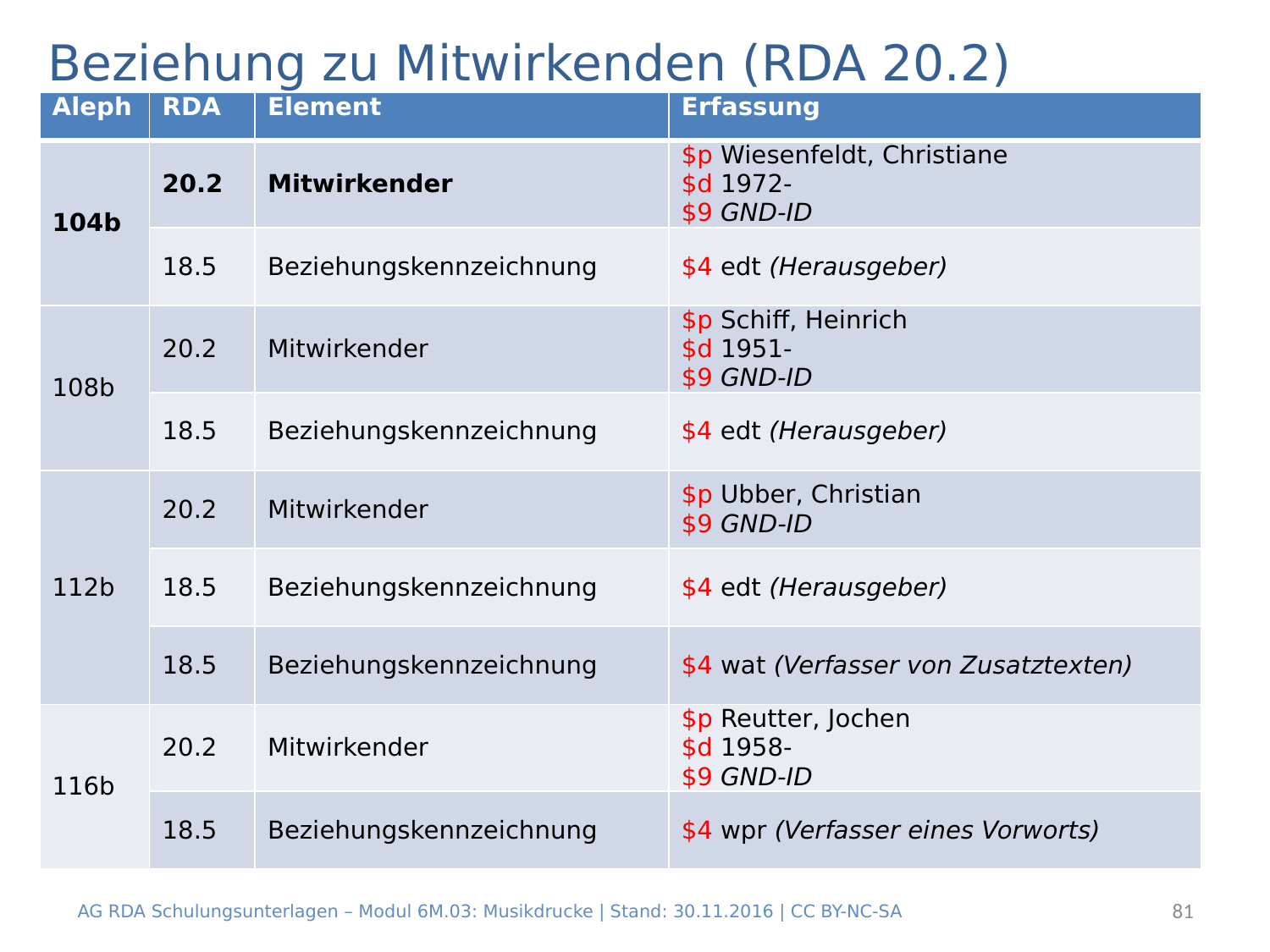

# Beziehung zu Mitwirkenden (RDA 20.2)
| Aleph | RDA | Element | Erfassung |
| --- | --- | --- | --- |
| 104b | 20.2 | Mitwirkender | $p Wiesenfeldt, Christiane $d 1972- $9 GND-ID |
|  | 18.5 | Beziehungskennzeichnung | $4 edt (Herausgeber) |
| 108b | 20.2 | Mitwirkender | $p Schiff, Heinrich $d 1951- $9 GND-ID |
|  | 18.5 | Beziehungskennzeichnung | $4 edt (Herausgeber) |
| 112b | 20.2 | Mitwirkender | $p Ubber, Christian $9 GND-ID |
|  | 18.5 | Beziehungskennzeichnung | $4 edt (Herausgeber) |
|  | 18.5 | Beziehungskennzeichnung | $4 wat (Verfasser von Zusatztexten) |
| 116b | 20.2 | Mitwirkender | $p Reutter, Jochen $d 1958- $9 GND-ID |
|  | 18.5 | Beziehungskennzeichnung | $4 wpr (Verfasser eines Vorworts) |
AG RDA Schulungsunterlagen – Modul 6M.03: Musikdrucke | Stand: 30.11.2016 | CC BY-NC-SA
81